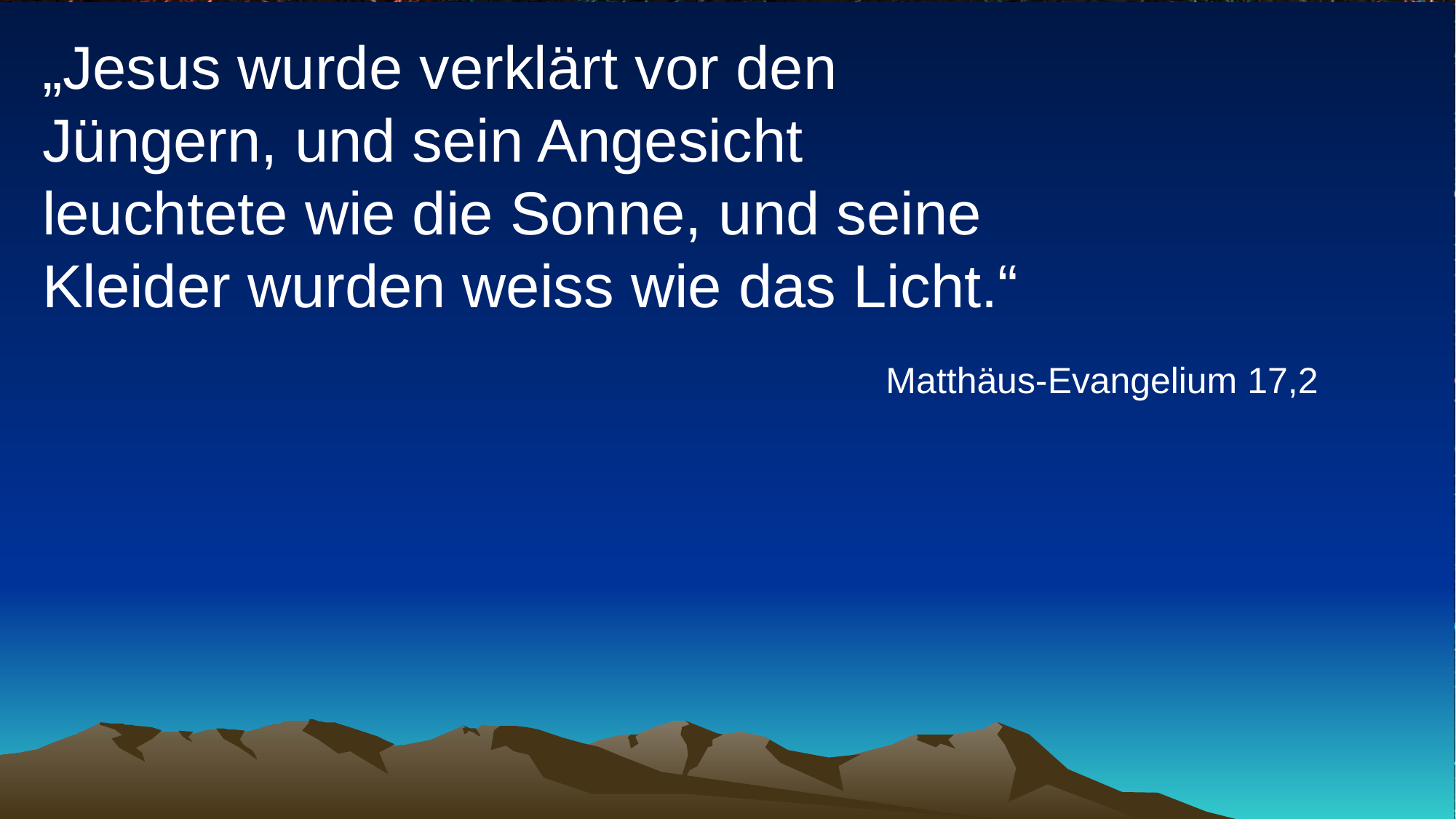

# „Jesus wurde verklärt vor den Jüngern, und sein Angesicht leuchtete wie die Sonne, und seine Kleider wurden weiss wie das Licht.“
Matthäus-Evangelium 17,2